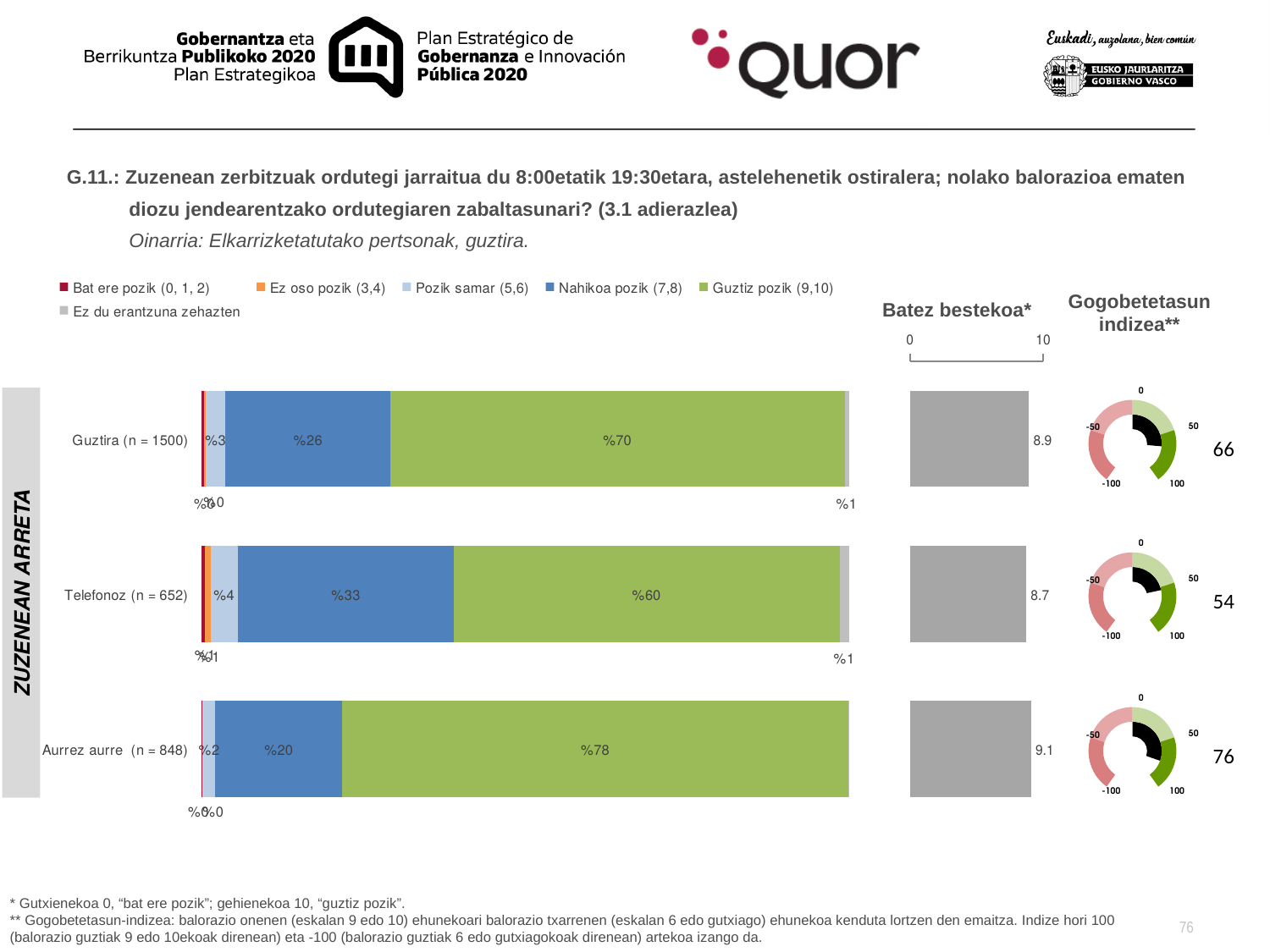

G.11.: Zuzenean zerbitzuak ordutegi jarraitua du 8:00etatik 19:30etara, astelehenetik ostiralera; nolako balorazioa ematen diozu jendearentzako ordutegiaren zabaltasunari? (3.1 adierazlea)
Oinarria: Elkarrizketatutako pertsonak, guztira.

### Chart

| Category | Bat ere pozik (0, 1, 2) | Ez oso pozik (3,4) | Pozik samar (5,6) | Nahikoa pozik (7,8) | Guztiz pozik (9,10) | Ez du erantzuna zehazten |
|---|---|---|---|---|---|---|
| Guztira (n = 1500) | 0.003980001398357612 | 0.003511584051411536 | 0.029477041839590795 | 0.2554474722567945 | 0.7010115065884311 | 0.006572393865439129 |
| Telefonoz (n = 652) | 0.006060606060606055 | 0.008080808080808074 | 0.04242424242424239 | 0.33333333333333337 | 0.595959595959596 | 0.014141414141414128 |
| Aurrez aurre  (n = 848) | 0.0023809950676897795 | 0.0 | 0.019526734568380517 | 0.1955898802833509 | 0.781747012565162 | 0.0007553775154146229 |

### Chart

| Category | Media |
|---|---|
| Total (n = 1500) | 8.928258776444734 |
| Telefónica (n = 652) | 8.72540983606557 |
| Presencial  (n = 848) | 9.082065798137295 |
Batez bestekoa*
Gogobetetasun indizea**

### Chart

| Category | Columna1 | Año 2013 (n=304)2 |
|---|---|---|
| -100 | 0.0 | 0.2 |
| -50 | 0.264 | 0.2 |
| 0 | 0.24533333333333332 | 0.2 |
| 50 | 0.24533333333333332 | 0.2 |
| 100 | 0.24533333333333332 | 0.2 |
0
50
-50
-100
100
66

### Chart

| Category | Columna1 | Año 2013 (n=304)2 |
|---|---|---|
| -100 | 0.0 | 0.2 |
| -50 | 0.21600000000000003 | 0.2 |
| 0 | 0.26133333333333336 | 0.2 |
| 50 | 0.26133333333333336 | 0.2 |
| 100 | 0.26133333333333336 | 0.2 |
0
50
-50
-100
100
ZUZENEAN ARRETA
54

### Chart

| Category | Columna1 | Año 2013 (n=304)2 |
|---|---|---|
| -100 | 0.0 | 0.2 |
| -50 | 0.304 | 0.2 |
| 0 | 0.23199999999999998 | 0.2 |
| 50 | 0.23199999999999998 | 0.2 |
| 100 | 0.23199999999999998 | 0.2 |
0
50
-50
-100
100
76
* Gutxienekoa 0, “bat ere pozik”; gehienekoa 10, “guztiz pozik”.
** Gogobetetasun-indizea: balorazio onenen (eskalan 9 edo 10) ehunekoari balorazio txarrenen (eskalan 6 edo gutxiago) ehunekoa kenduta lortzen den emaitza. Indize hori 100 (balorazio guztiak 9 edo 10ekoak direnean) eta -100 (balorazio guztiak 6 edo gutxiagokoak direnean) artekoa izango da.
76